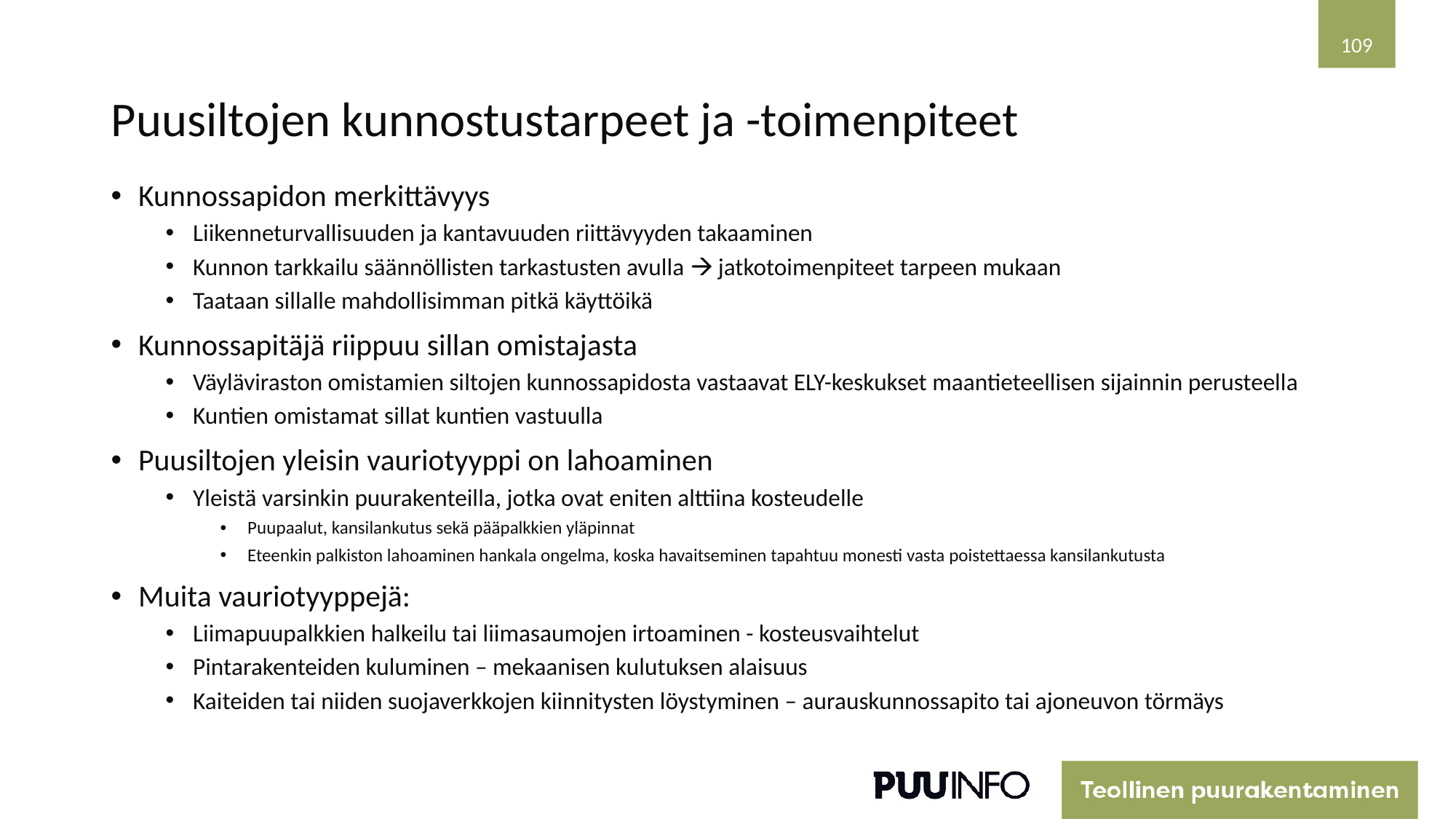

109
# Puusiltojen kunnostustarpeet ja -toimenpiteet
Kunnossapidon merkittävyys
Liikenneturvallisuuden ja kantavuuden riittävyyden takaaminen
Kunnon tarkkailu säännöllisten tarkastusten avulla 🡪 jatkotoimenpiteet tarpeen mukaan
Taataan sillalle mahdollisimman pitkä käyttöikä
Kunnossapitäjä riippuu sillan omistajasta
Väyläviraston omistamien siltojen kunnossapidosta vastaavat ELY-keskukset maantieteellisen sijainnin perusteella
Kuntien omistamat sillat kuntien vastuulla
Puusiltojen yleisin vauriotyyppi on lahoaminen
Yleistä varsinkin puurakenteilla, jotka ovat eniten alttiina kosteudelle
Puupaalut, kansilankutus sekä pääpalkkien yläpinnat
Eteenkin palkiston lahoaminen hankala ongelma, koska havaitseminen tapahtuu monesti vasta poistettaessa kansilankutusta
Muita vauriotyyppejä:
Liimapuupalkkien halkeilu tai liimasaumojen irtoaminen - kosteusvaihtelut
Pintarakenteiden kuluminen – mekaanisen kulutuksen alaisuus
Kaiteiden tai niiden suojaverkkojen kiinnitysten löystyminen – aurauskunnossapito tai ajoneuvon törmäys